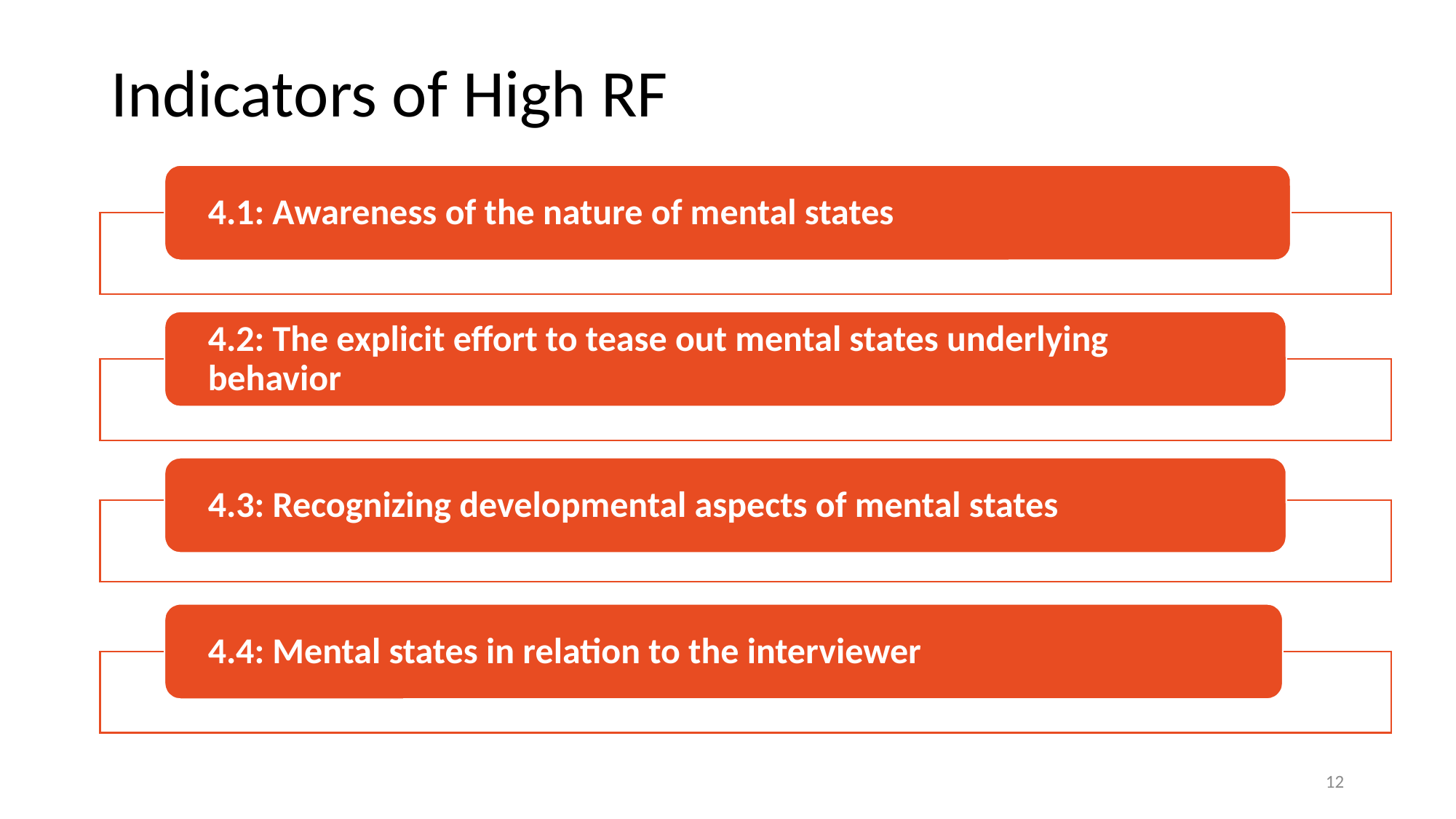

# Indicators of High RF
4.1: Awareness of the nature of mental states
4.2: The explicit effort to tease out mental states underlying behavior
4.3: Recognizing developmental aspects of mental states
4.4: Mental states in relation to the interviewer
12